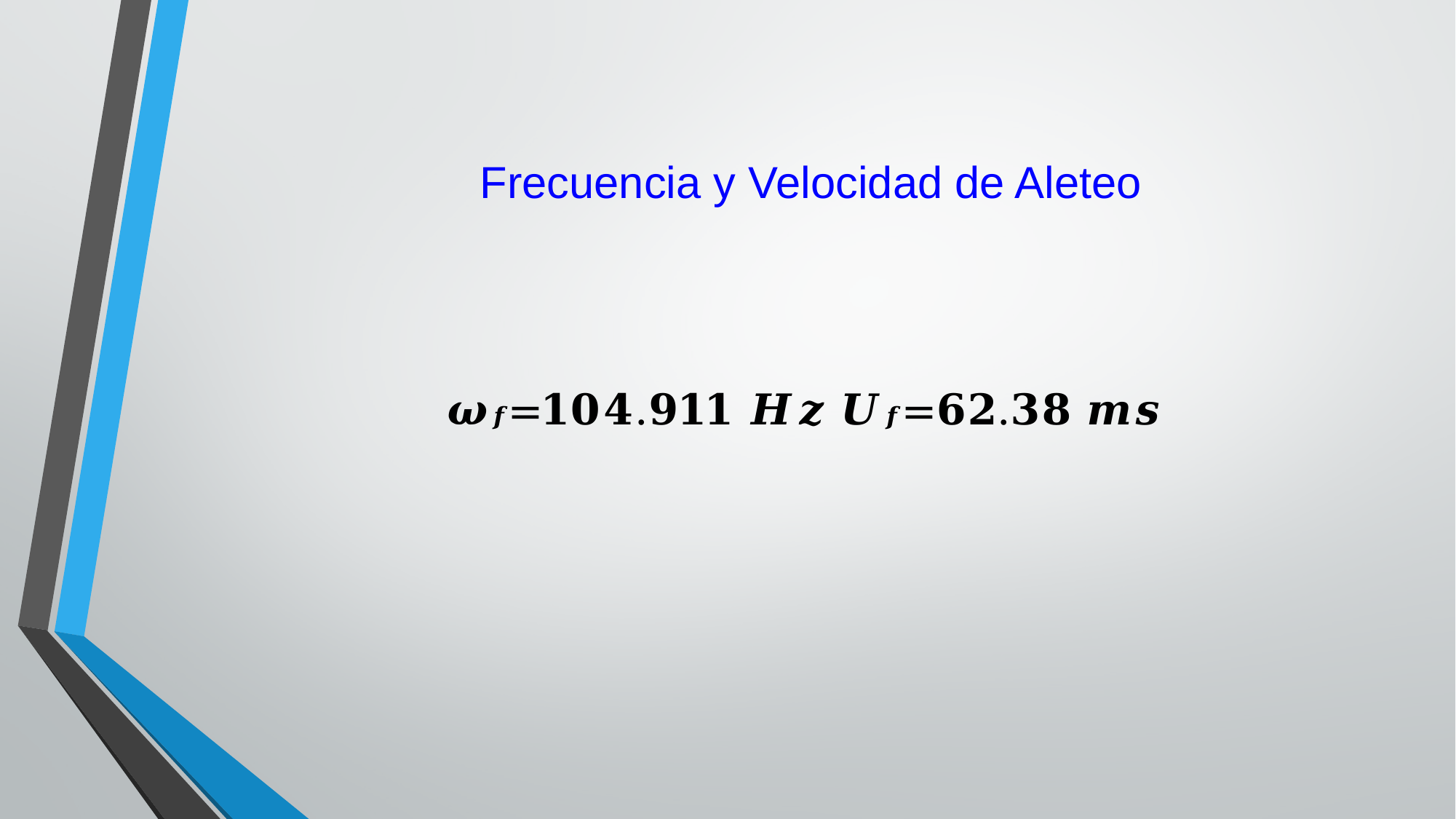

# Frecuencia y Velocidad de Aleteo
𝝎𝒇=𝟏𝟎𝟒.𝟗𝟏𝟏 𝑯𝒛 𝑼𝒇=𝟔𝟐.𝟑𝟖 𝒎𝒔